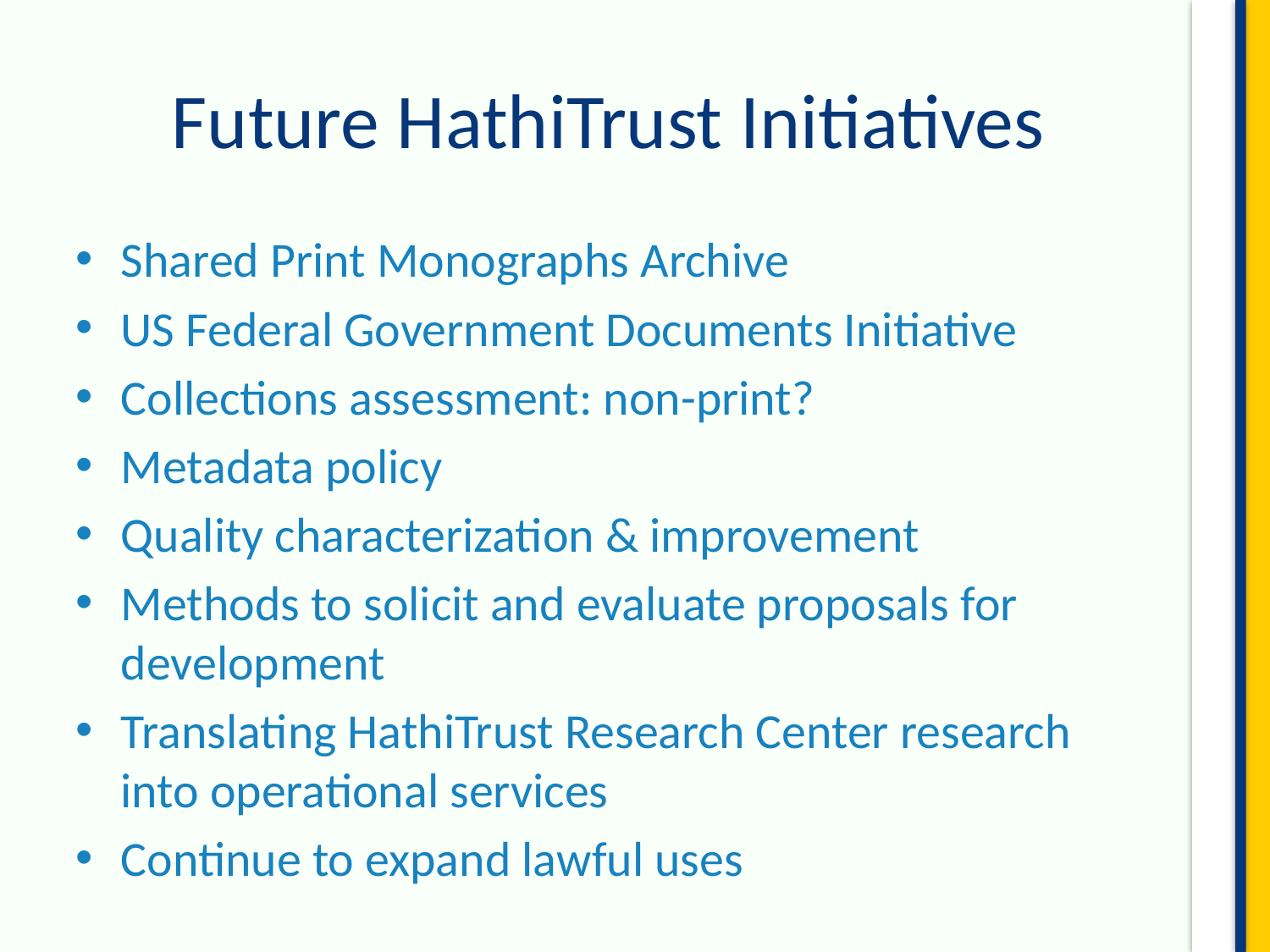

# Future HathiTrust Initiatives
Shared Print Monographs Archive
US Federal Government Documents Initiative
Collections assessment: non-print?
Metadata policy
Quality characterization & improvement
Methods to solicit and evaluate proposals for development
Translating HathiTrust Research Center research into operational services
Continue to expand lawful uses